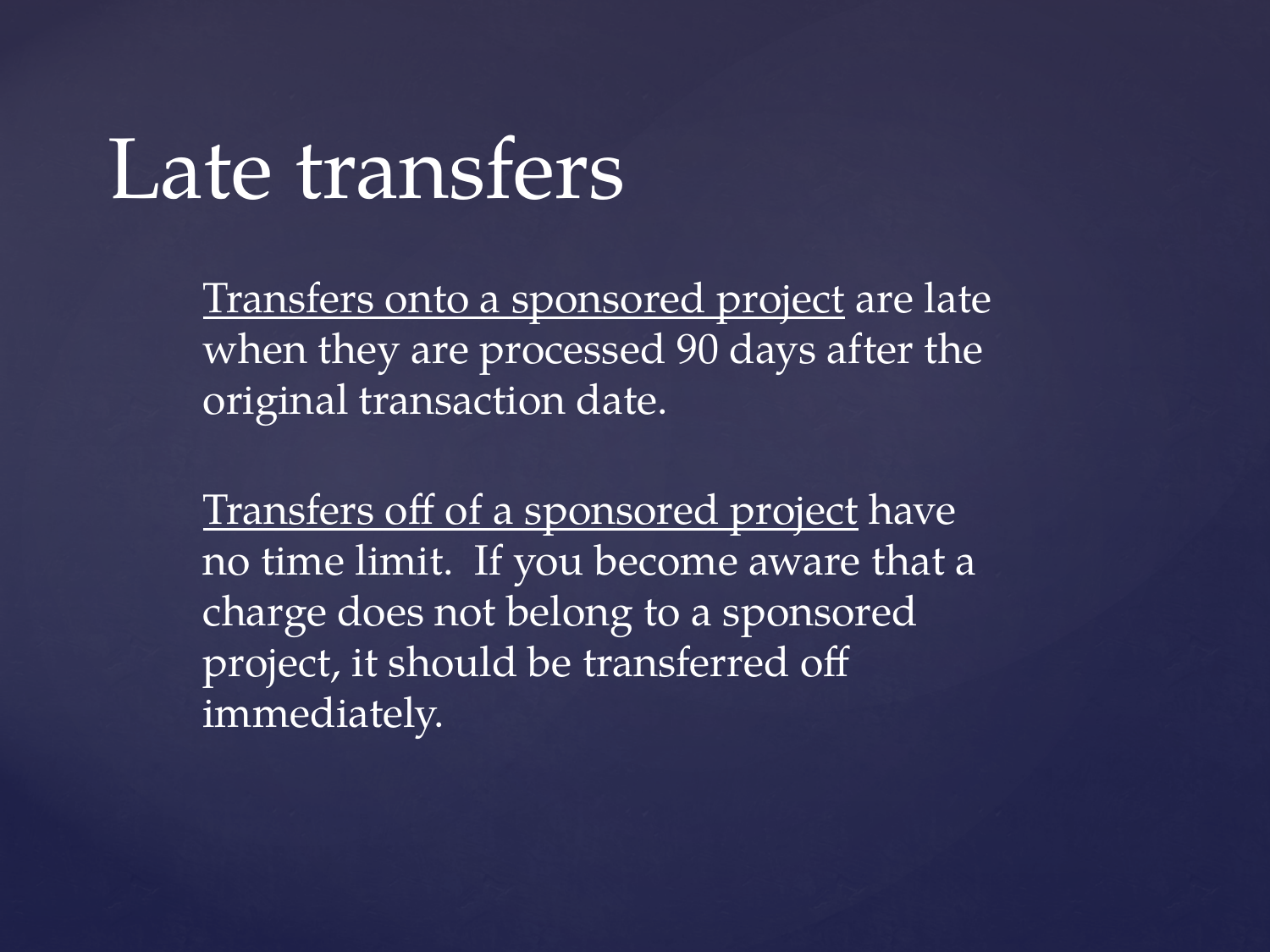

# Late transfers
Transfers onto a sponsored project are late when they are processed 90 days after the original transaction date.
Transfers off of a sponsored project have no time limit.  If you become aware that a charge does not belong to a sponsored project, it should be transferred off immediately.